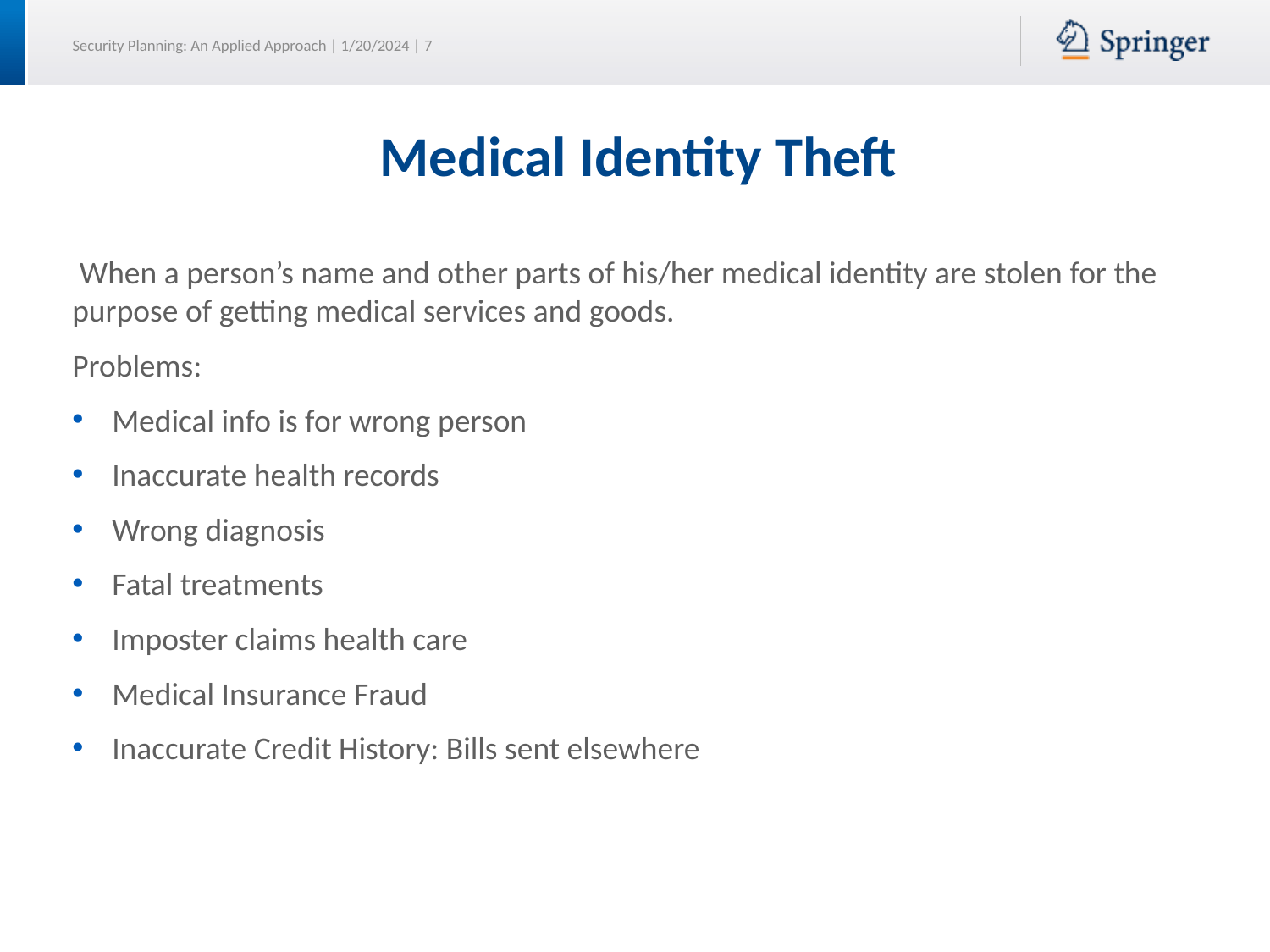

# Medical Identity Theft
 When a person’s name and other parts of his/her medical identity are stolen for the purpose of getting medical services and goods.
Problems:
Medical info is for wrong person
Inaccurate health records
Wrong diagnosis
Fatal treatments
Imposter claims health care
Medical Insurance Fraud
Inaccurate Credit History: Bills sent elsewhere